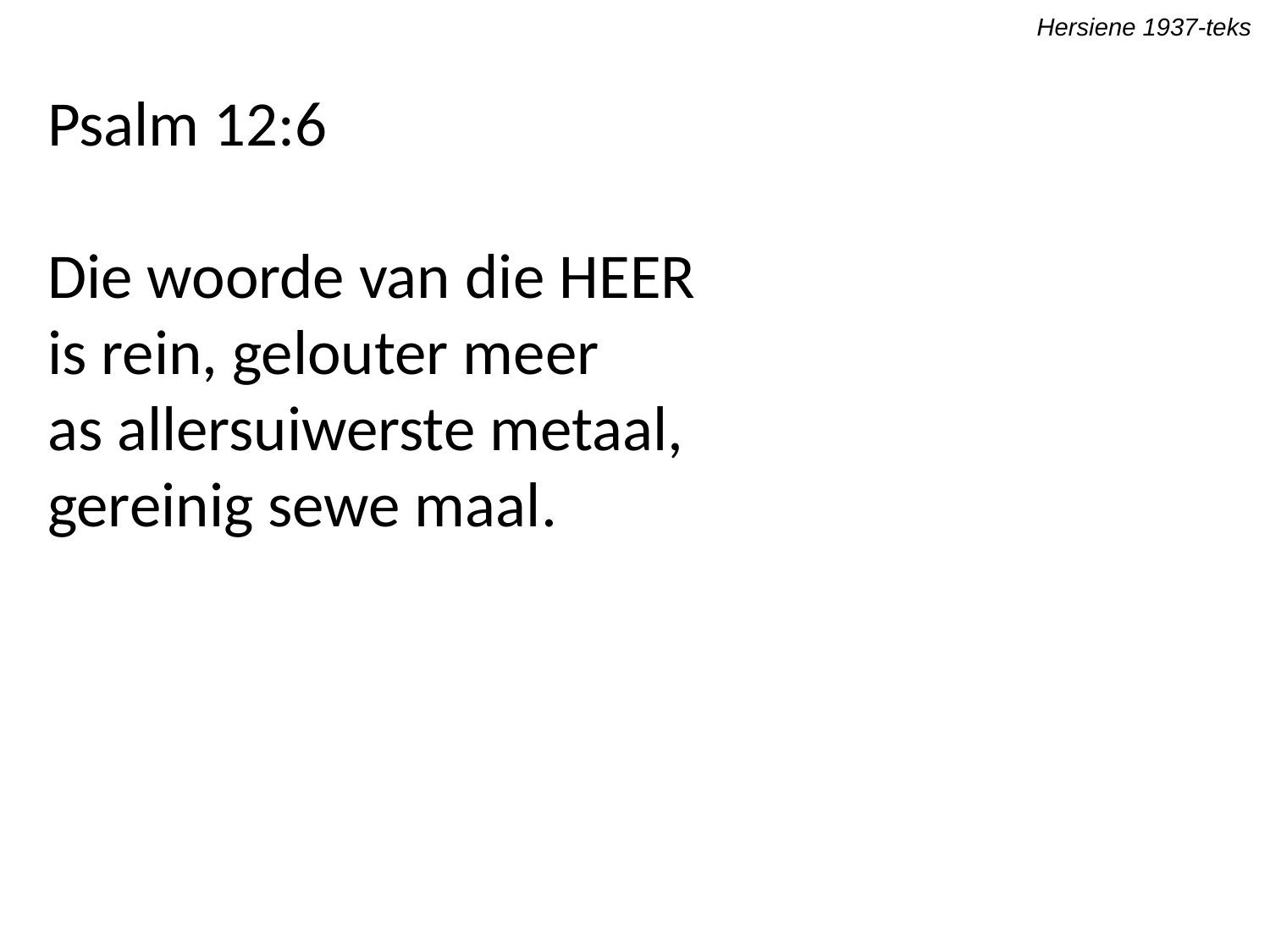

Hersiene 1937-teks
Psalm 12:6

Die woorde van die Heer
is rein, gelouter meer
as allersuiwerste metaal,
gereinig sewe maal.